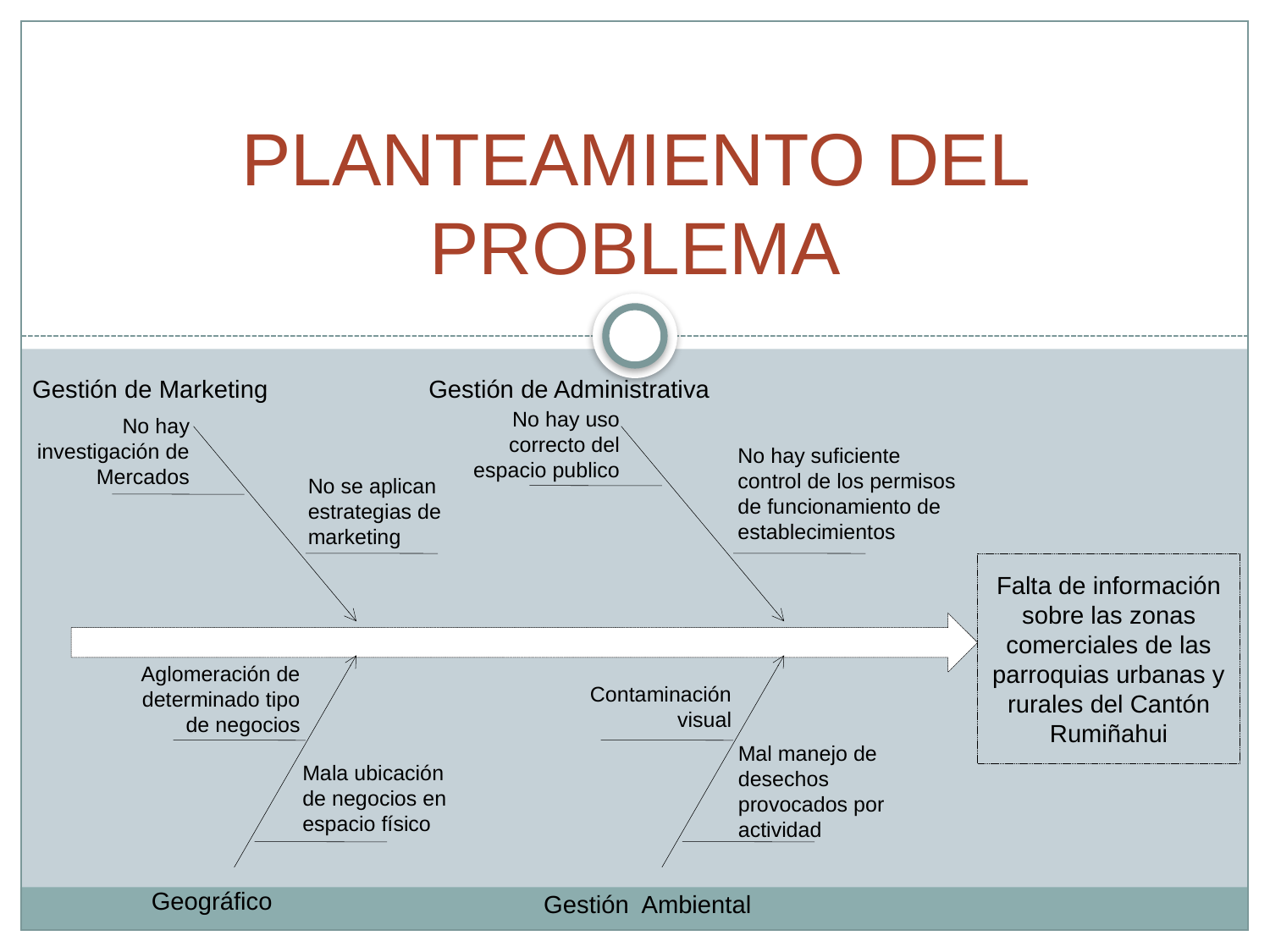

# PLANTEAMIENTO DEL PROBLEMA
Gestión de Marketing
Gestión de Administrativa

Geográfico
Gestión  Ambiental
No hay uso correcto del espacio publico
No hay investigación de Mercados
No hay suficiente control de los permisos de funcionamiento de establecimientos
No se aplican estrategias de marketing
Falta de información sobre las zonas comerciales de las parroquias urbanas y rurales del Cantón Rumiñahui
Aglomeración de determinado tipo de negocios
Contaminación visual
Mal manejo de desechos provocados por actividad
Mala ubicación de negocios en espacio físico